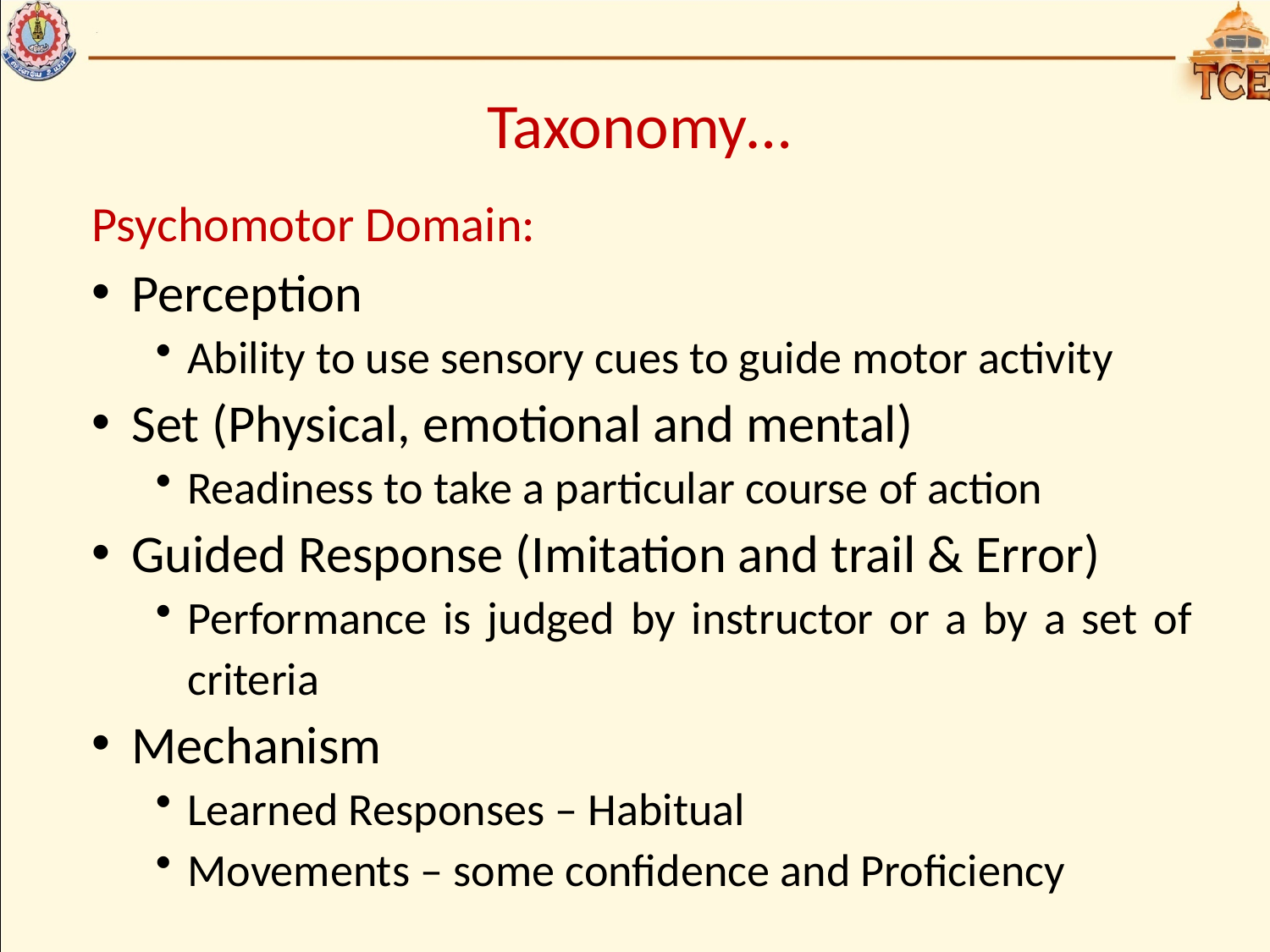

Taxonomy…
Psychomotor Domain:
Perception
Ability to use sensory cues to guide motor activity
Set (Physical, emotional and mental)
Readiness to take a particular course of action
Guided Response (Imitation and trail & Error)
Performance is judged by instructor or a by a set of criteria
Mechanism
Learned Responses – Habitual
Movements – some confidence and Proficiency